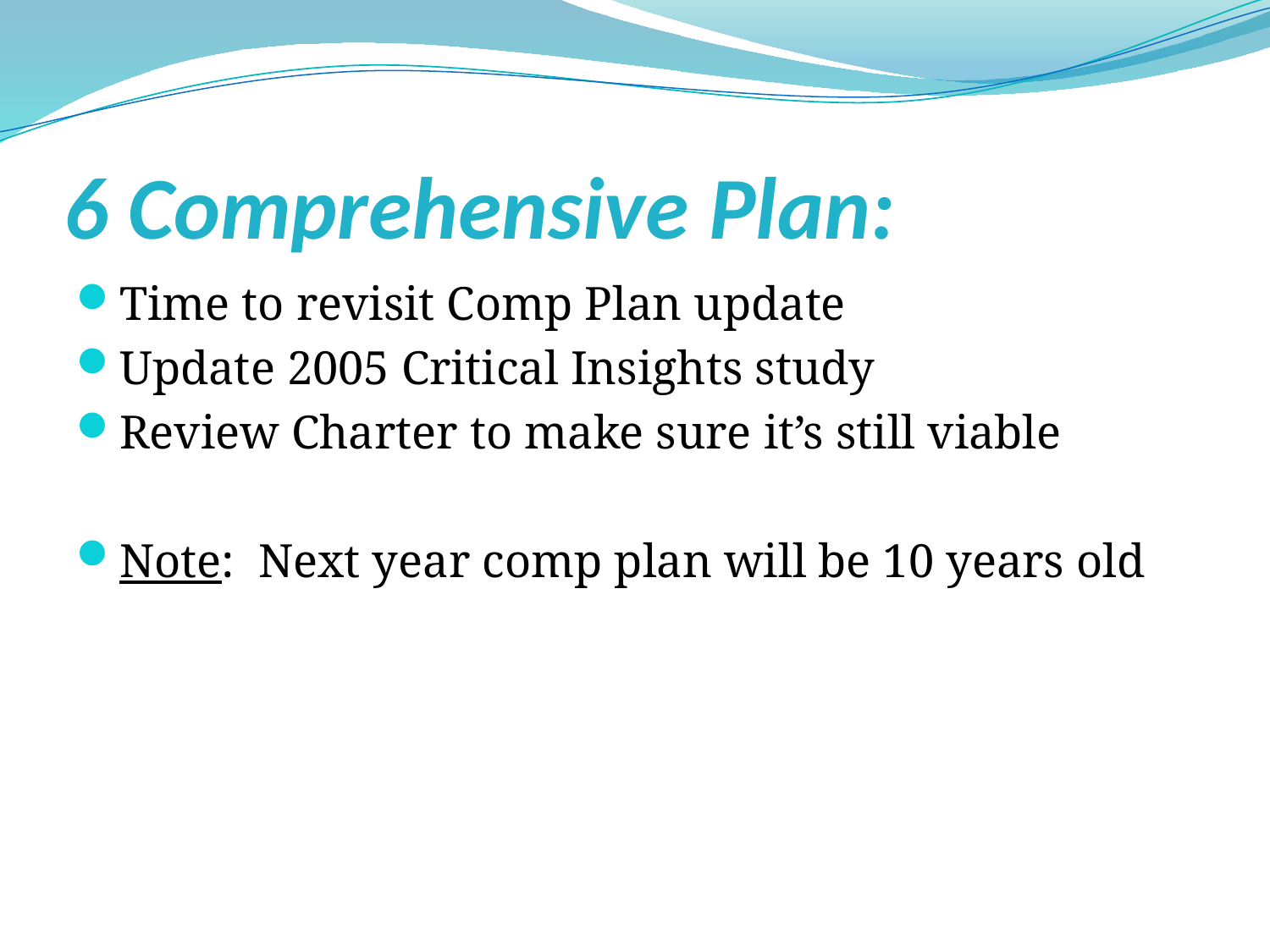

# 6 Comprehensive Plan:
Time to revisit Comp Plan update
Update 2005 Critical Insights study
Review Charter to make sure it’s still viable

Note:  Next year comp plan will be 10 years old